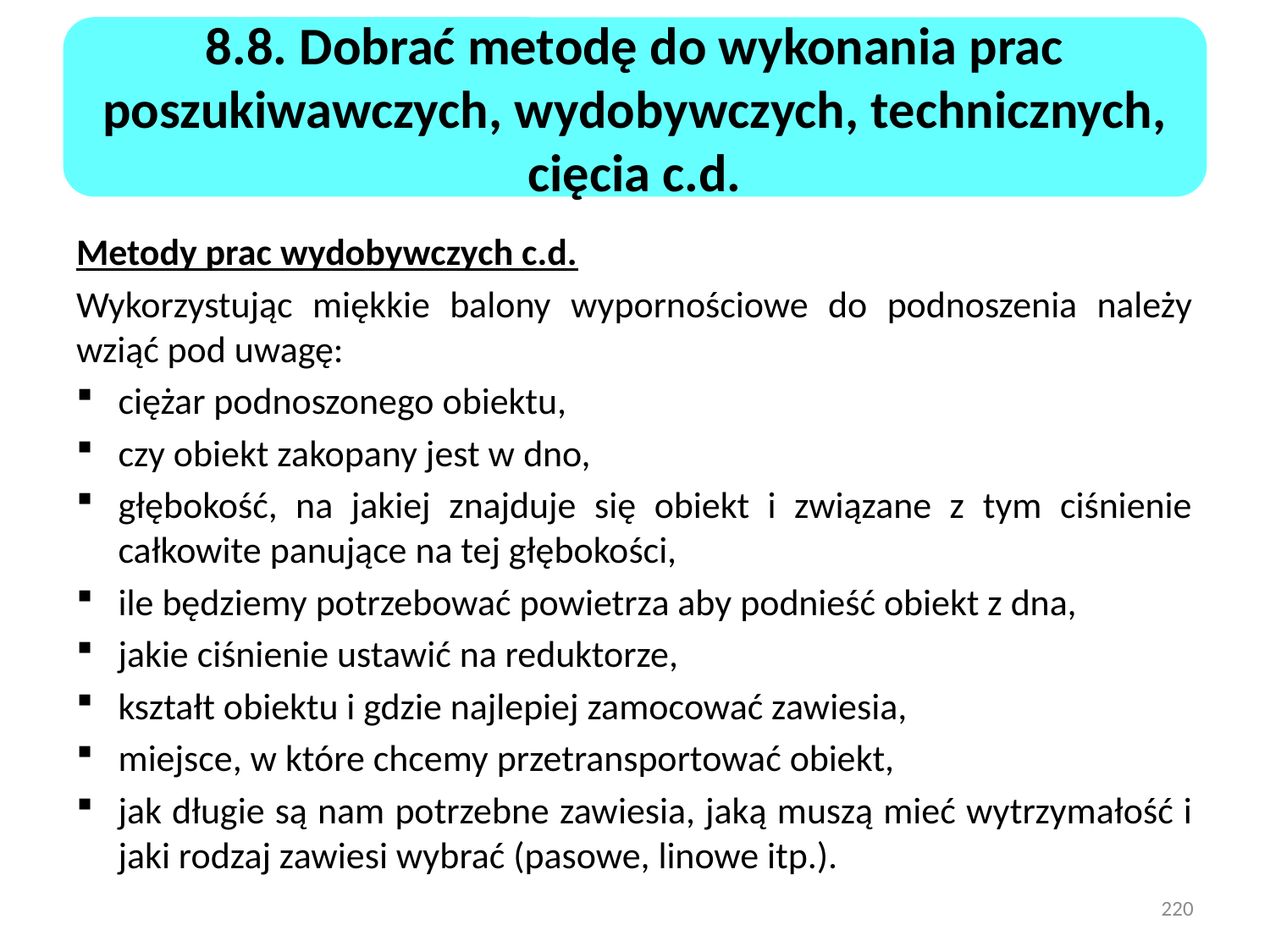

8.8. Dobrać metodę do wykonania prac poszukiwawczych, wydobywczych, technicznych, cięcia c.d.
Metody prac wydobywczych c.d.
Wykorzystując miękkie balony wypornościowe do podnoszenia należy wziąć pod uwagę:
ciężar podnoszonego obiektu,
czy obiekt zakopany jest w dno,
głębokość, na jakiej znajduje się obiekt i związane z tym ciśnienie całkowite panujące na tej głębokości,
ile będziemy potrzebować powietrza aby podnieść obiekt z dna,
jakie ciśnienie ustawić na reduktorze,
kształt obiektu i gdzie najlepiej zamocować zawiesia,
miejsce, w które chcemy przetransportować obiekt,
jak długie są nam potrzebne zawiesia, jaką muszą mieć wytrzymałość i jaki rodzaj zawiesi wybrać (pasowe, linowe itp.).

220